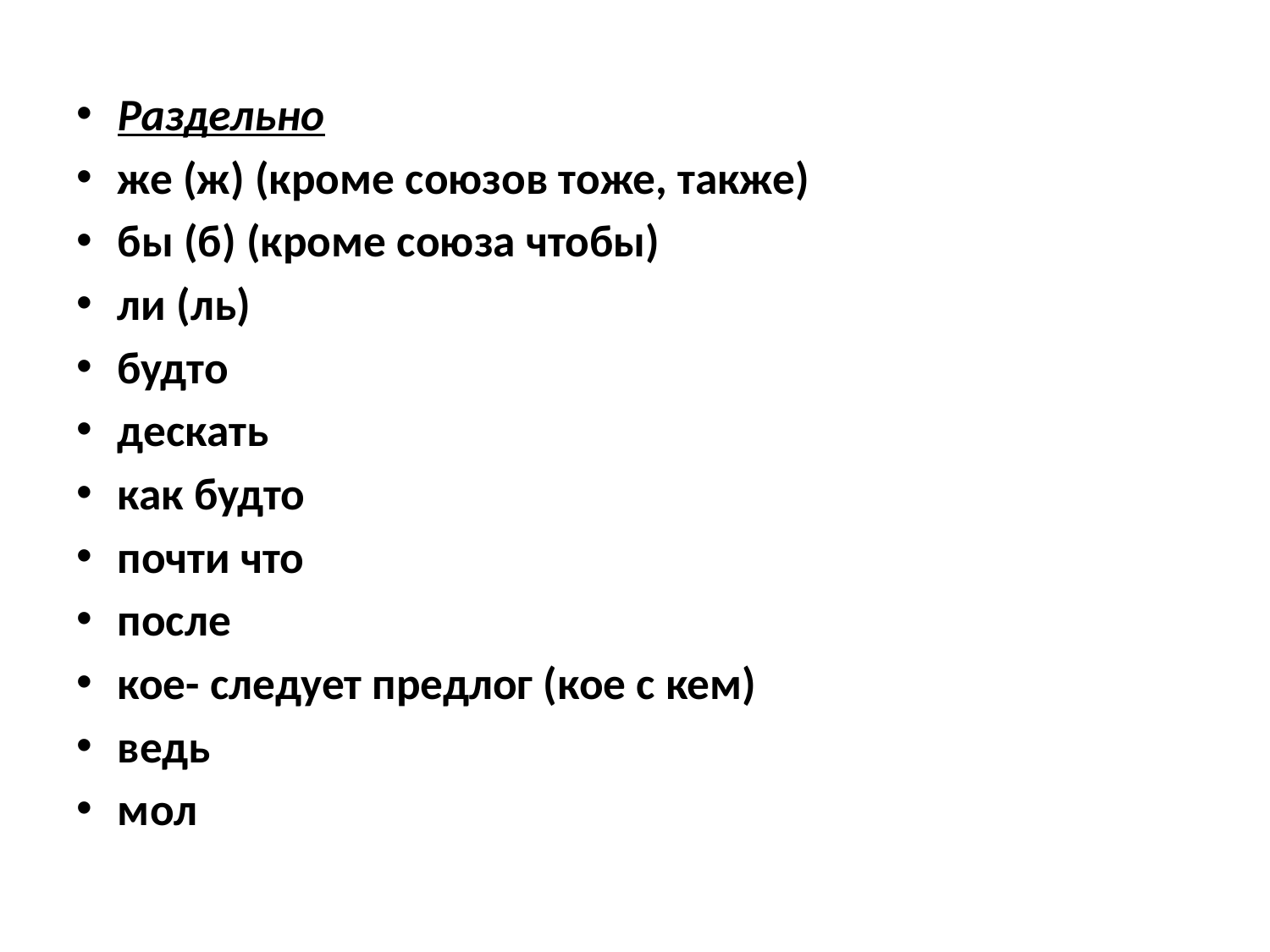

Раздельно
же (ж) (кроме союзов тоже, также)
бы (б) (кроме союза чтобы)
ли (ль)
будто
дескать
как будто
почти что
после
кое- следует предлог (кое с кем)
ведь
мол